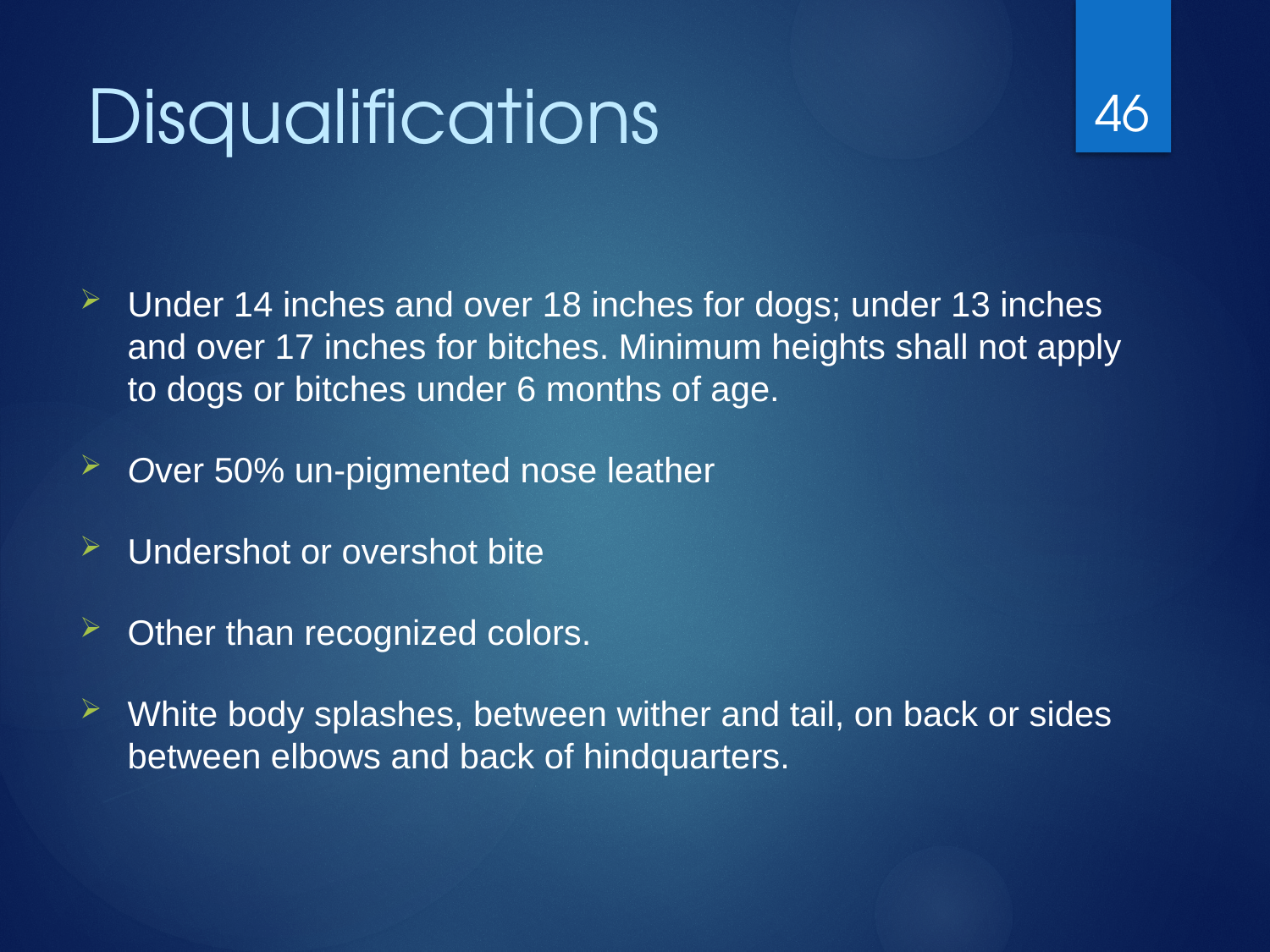

46
# Disqualifications
Under 14 inches and over 18 inches for dogs; under 13 inches and over 17 inches for bitches. Minimum heights shall not apply to dogs or bitches under 6 months of age.
Over 50% un-pigmented nose leather
Undershot or overshot bite
Other than recognized colors.
White body splashes, between wither and tail, on back or sides between elbows and back of hindquarters.